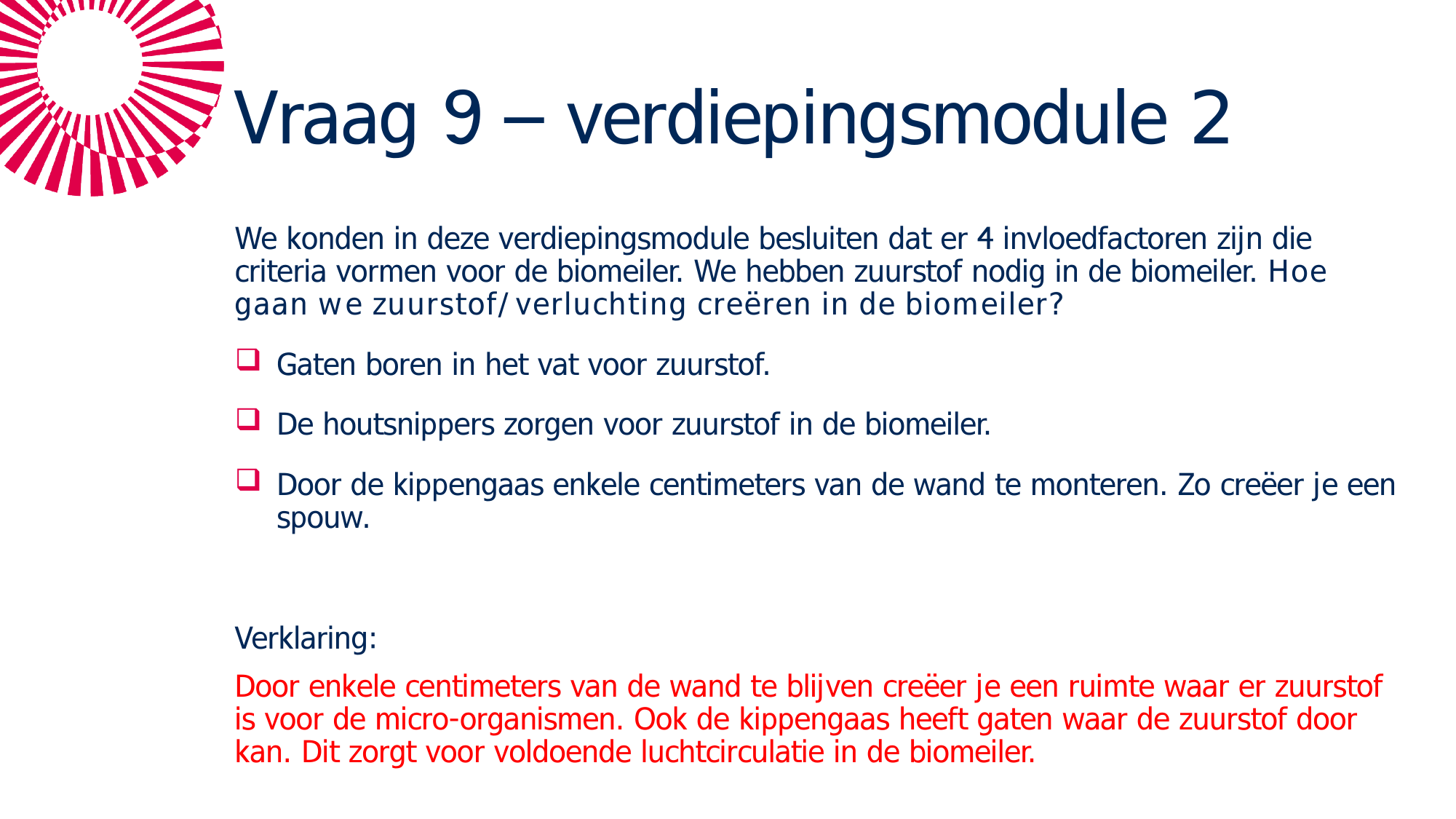

# Vraag 9 – verdiepingsmodule 2
We konden in deze verdiepingsmodule besluiten dat er 4 invloedfactoren zijn die criteria vormen voor de biomeiler. We hebben zuurstof nodig in de biomeiler. Hoe gaan we zuurstof/verluchting creëren in de biomeiler?
Gaten boren in het vat voor zuurstof.
De houtsnippers zorgen voor zuurstof in de biomeiler.
Door de kippengaas enkele centimeters van de wand te monteren. Zo creëer je een spouw.

Verklaring:
Door enkele centimeters van de wand te blijven creëer je een ruimte waar er zuurstof is voor de micro-organismen. Ook de kippengaas heeft gaten waar de zuurstof door kan. Dit zorgt voor voldoende luchtcirculatie in de biomeiler.